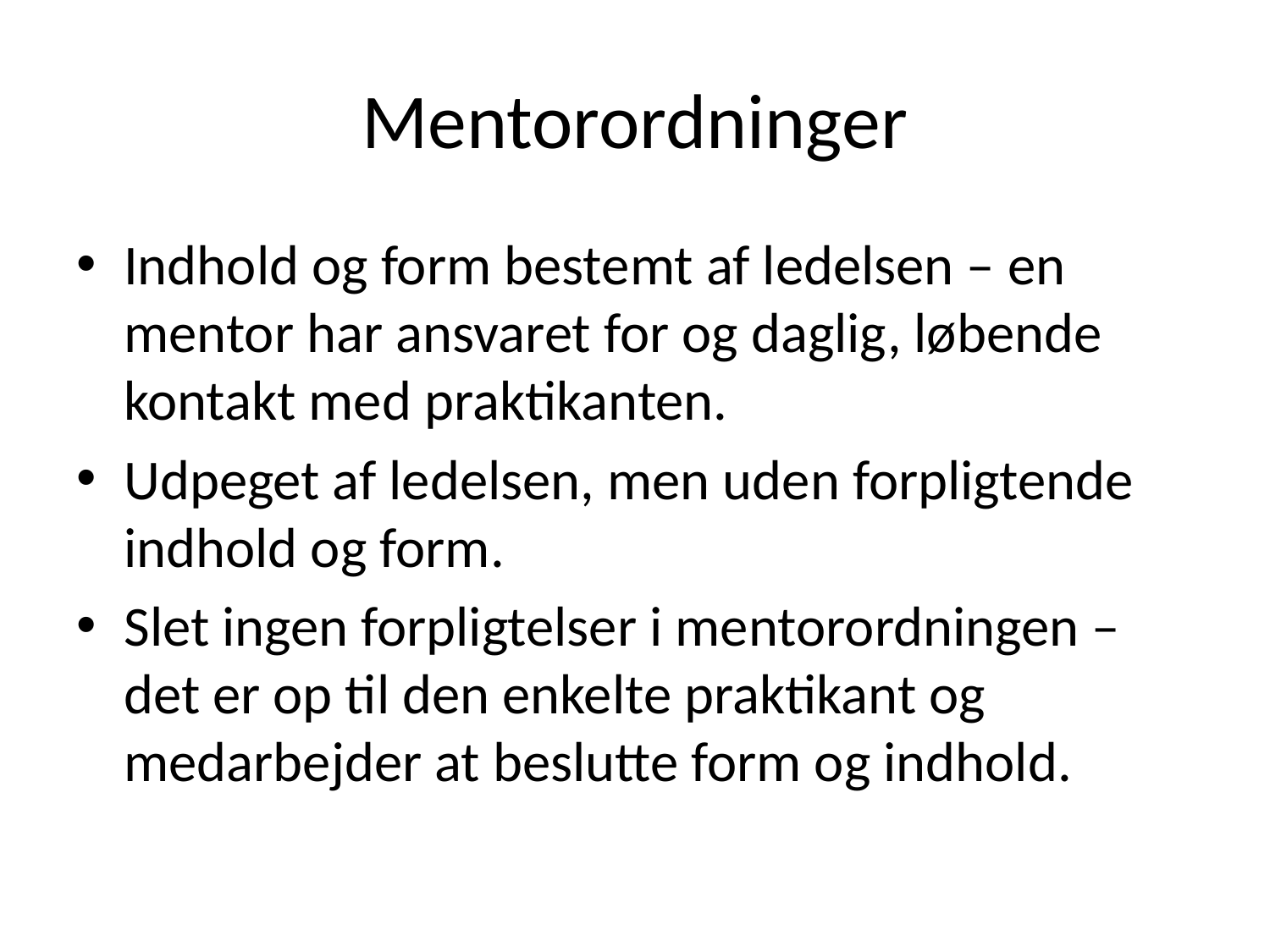

# Mentorordninger
Indhold og form bestemt af ledelsen – en mentor har ansvaret for og daglig, løbende  kontakt med praktikanten.
Udpeget af ledelsen, men uden forpligtende indhold og form.
Slet ingen forpligtelser i mentorordningen – det er op til den enkelte praktikant og medarbejder at beslutte form og indhold.